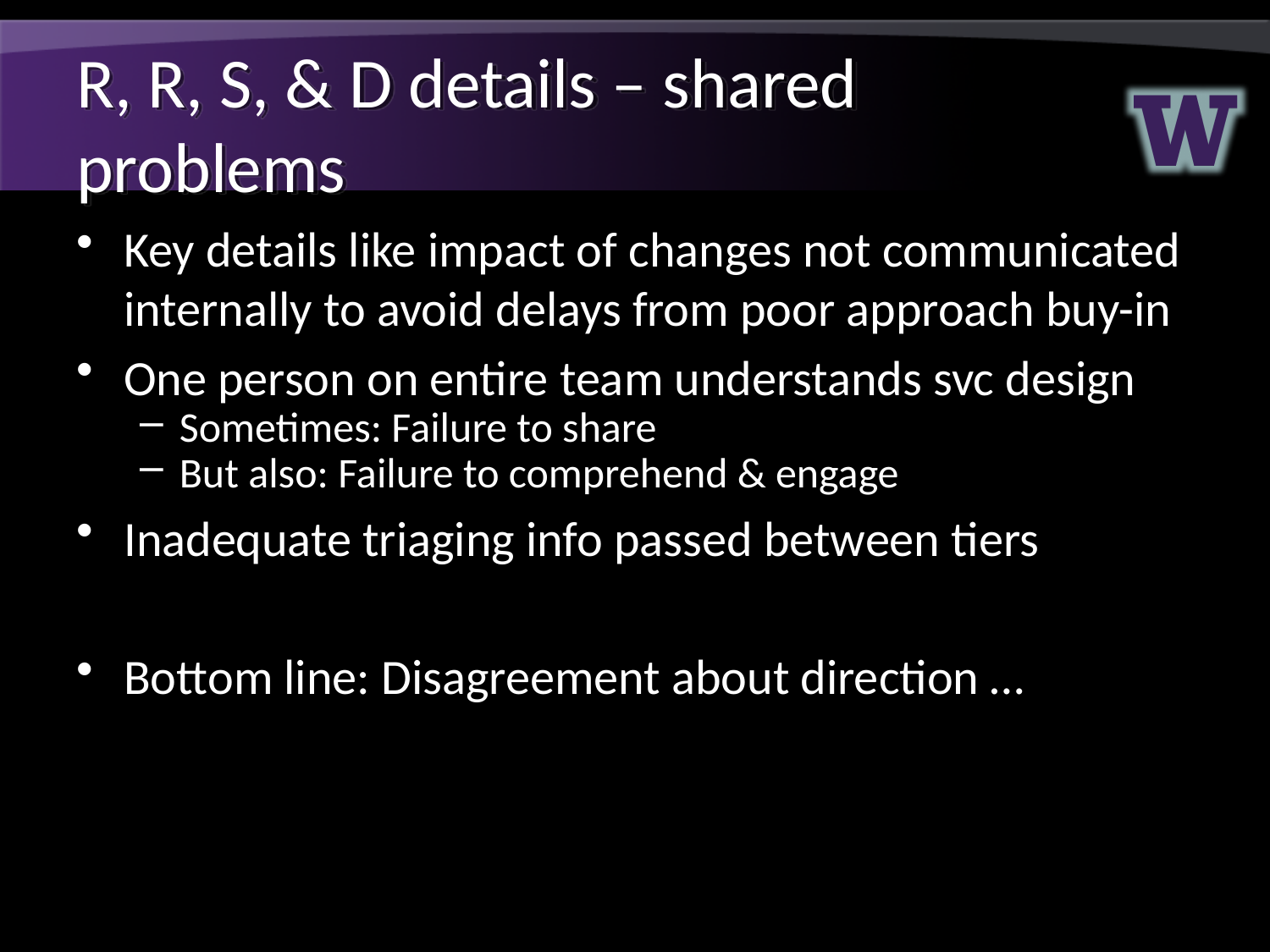

# R, R, S, & D details – shared problems
Key details like impact of changes not communicated internally to avoid delays from poor approach buy-in
One person on entire team understands svc design
Sometimes: Failure to share
But also: Failure to comprehend & engage
Inadequate triaging info passed between tiers

Bottom line: Disagreement about direction …